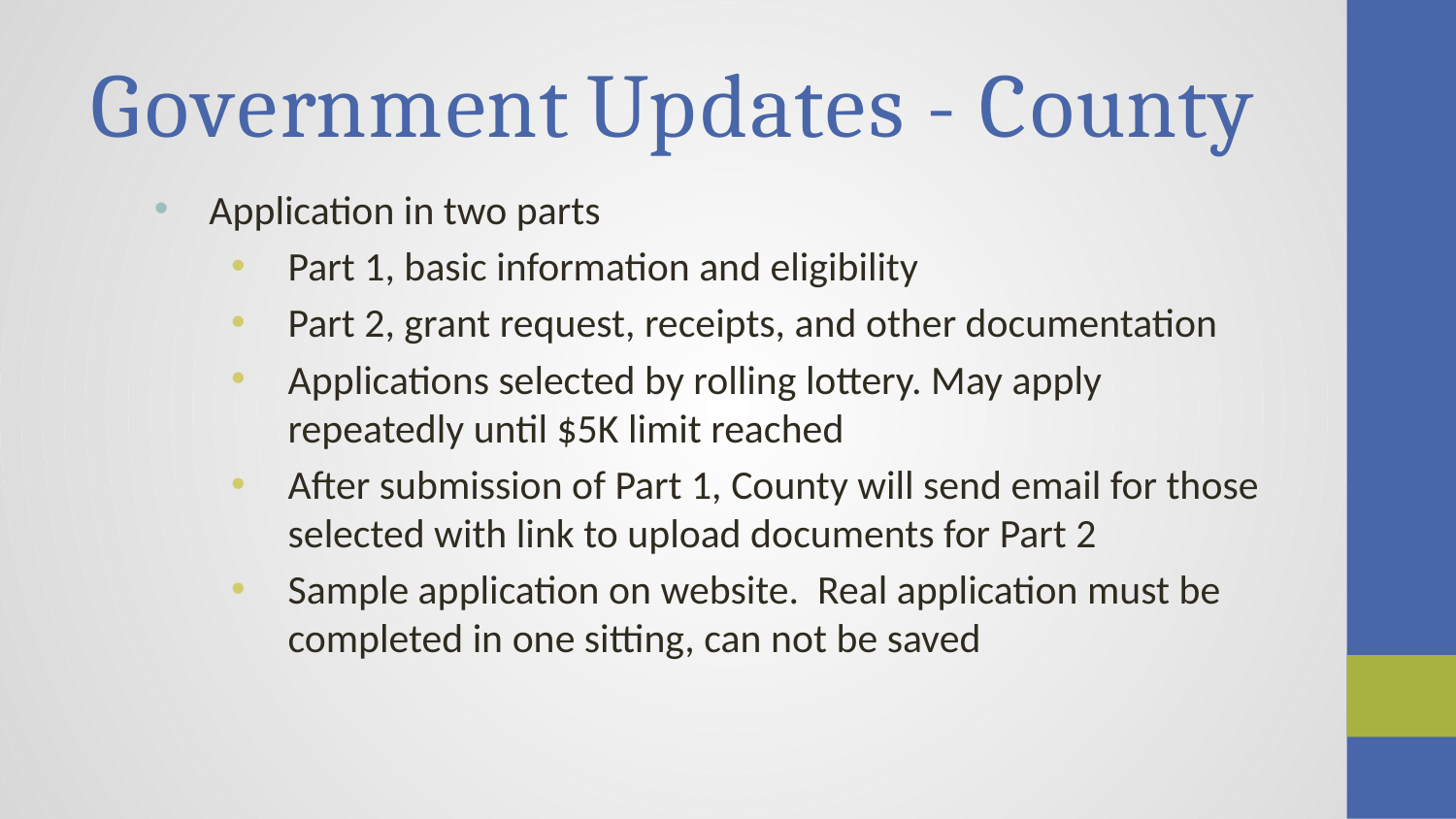

# Government Updates - County
Application in two parts
Part 1, basic information and eligibility
Part 2, grant request, receipts, and other documentation
Applications selected by rolling lottery. May apply repeatedly until $5K limit reached
After submission of Part 1, County will send email for those selected with link to upload documents for Part 2
Sample application on website.  Real application must be completed in one sitting, can not be saved